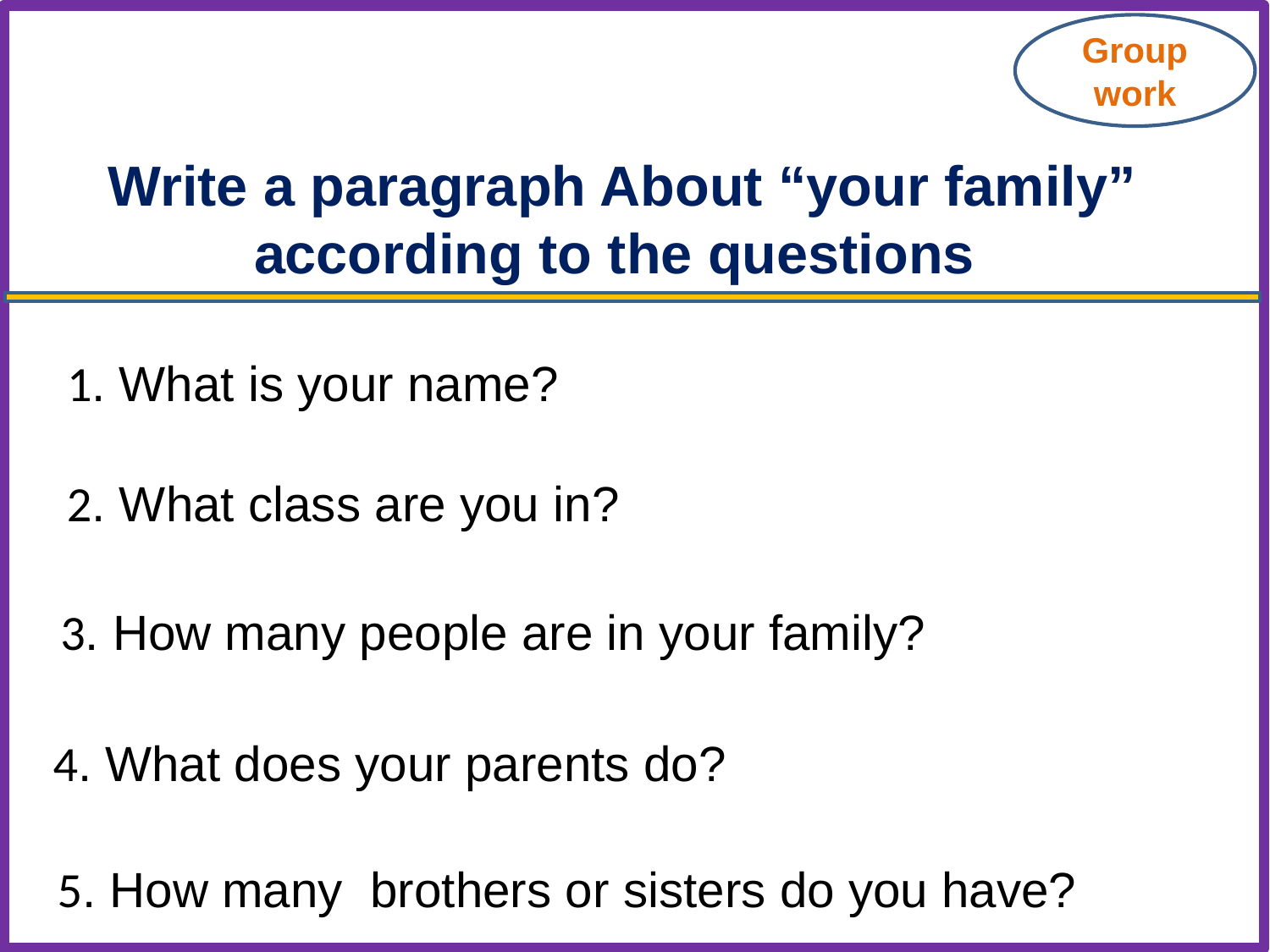

Group work
Write a paragraph About “your family” according to the questions

1. What is your name?
2. What class are you in?
3. How many people are in your family?
4. What does your parents do?
5. How many  brothers or sisters do you have?